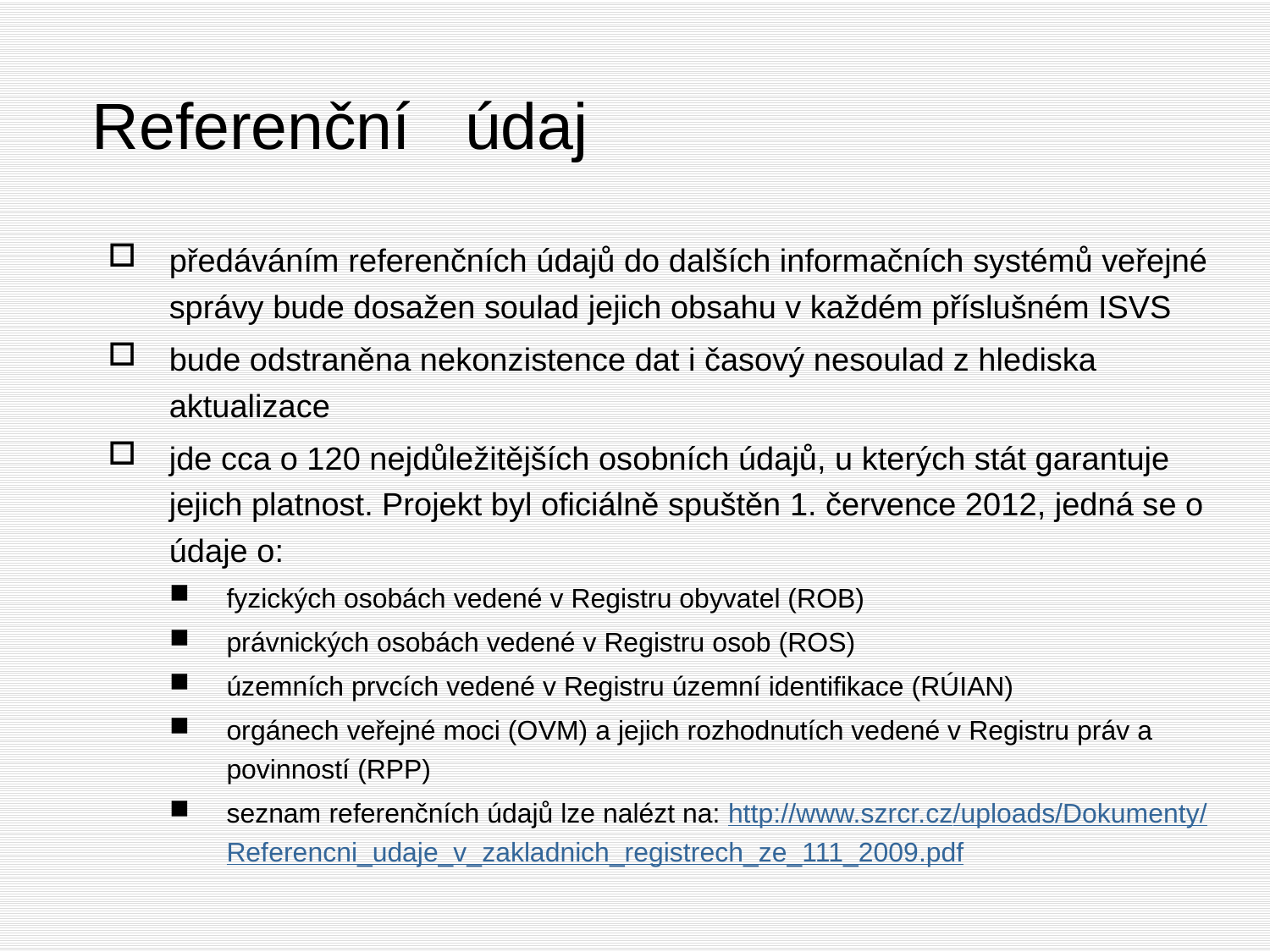

Referenční   údaj
předáváním referenčních údajů do dalších informačních systémů veřejné správy bude dosažen soulad jejich obsahu v každém příslušném ISVS
bude odstraněna nekonzistence dat i časový nesoulad z hlediska aktualizace
jde cca o 120 nejdůležitějších osobních údajů, u kterých stát garantuje jejich platnost. Projekt byl oficiálně spuštěn 1. července 2012, jedná se o údaje o:
fyzických osobách vedené v Registru obyvatel (ROB)
právnických osobách vedené v Registru osob (ROS)
územních prvcích vedené v Registru územní identifikace (RÚIAN)
orgánech veřejné moci (OVM) a jejich rozhodnutích vedené v Registru práv a povinností (RPP)
seznam referenčních údajů lze nalézt na: http://www.szrcr.cz/uploads/Dokumenty/Referencni_udaje_v_zakladnich_registrech_ze_111_2009.pdf